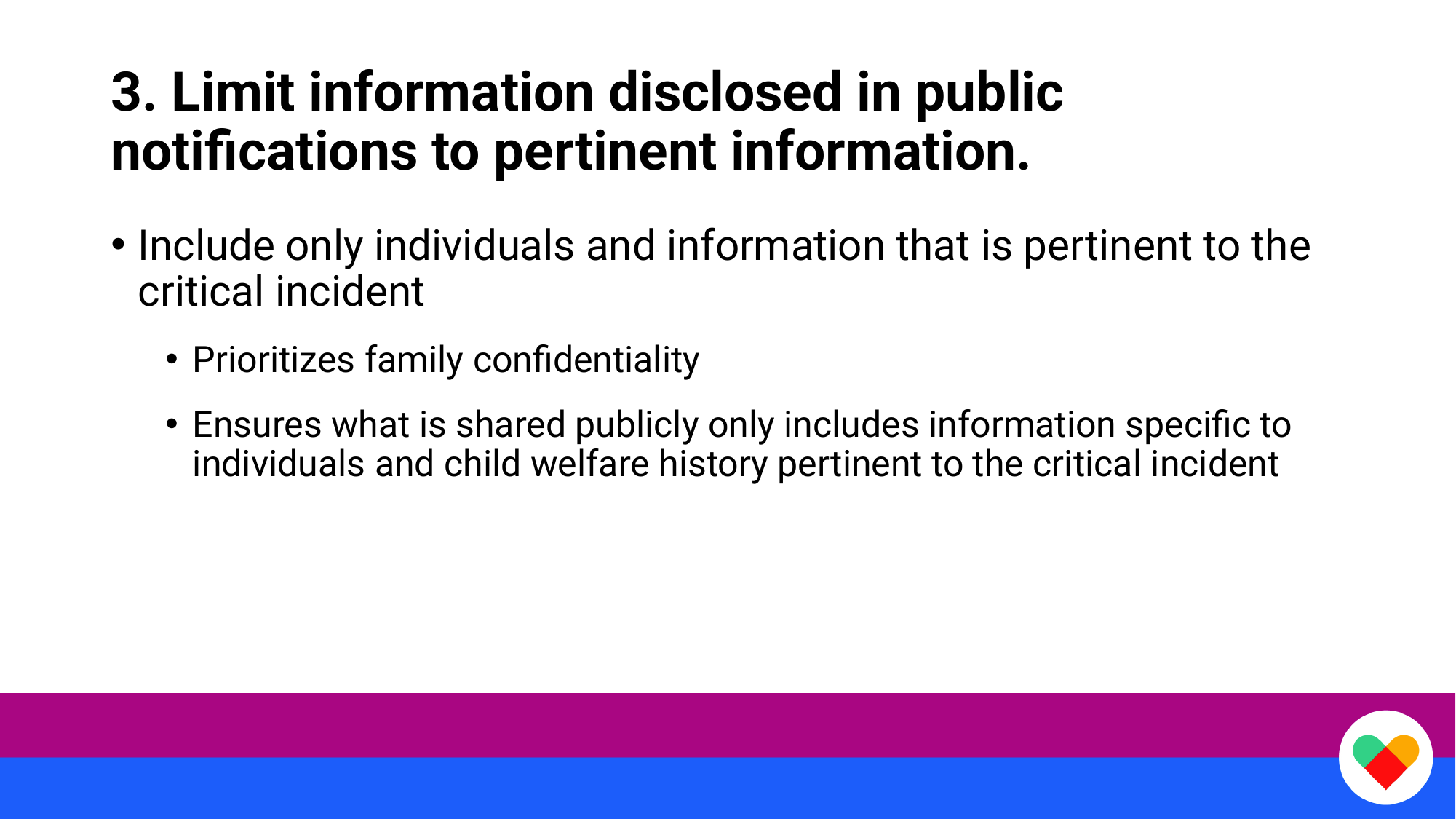

# 3. Limit information disclosed in public notifications to pertinent information.
Include only individuals and information that is pertinent to the critical incident
Prioritizes family confidentiality
Ensures what is shared publicly only includes information specific to individuals and child welfare history pertinent to the critical incident